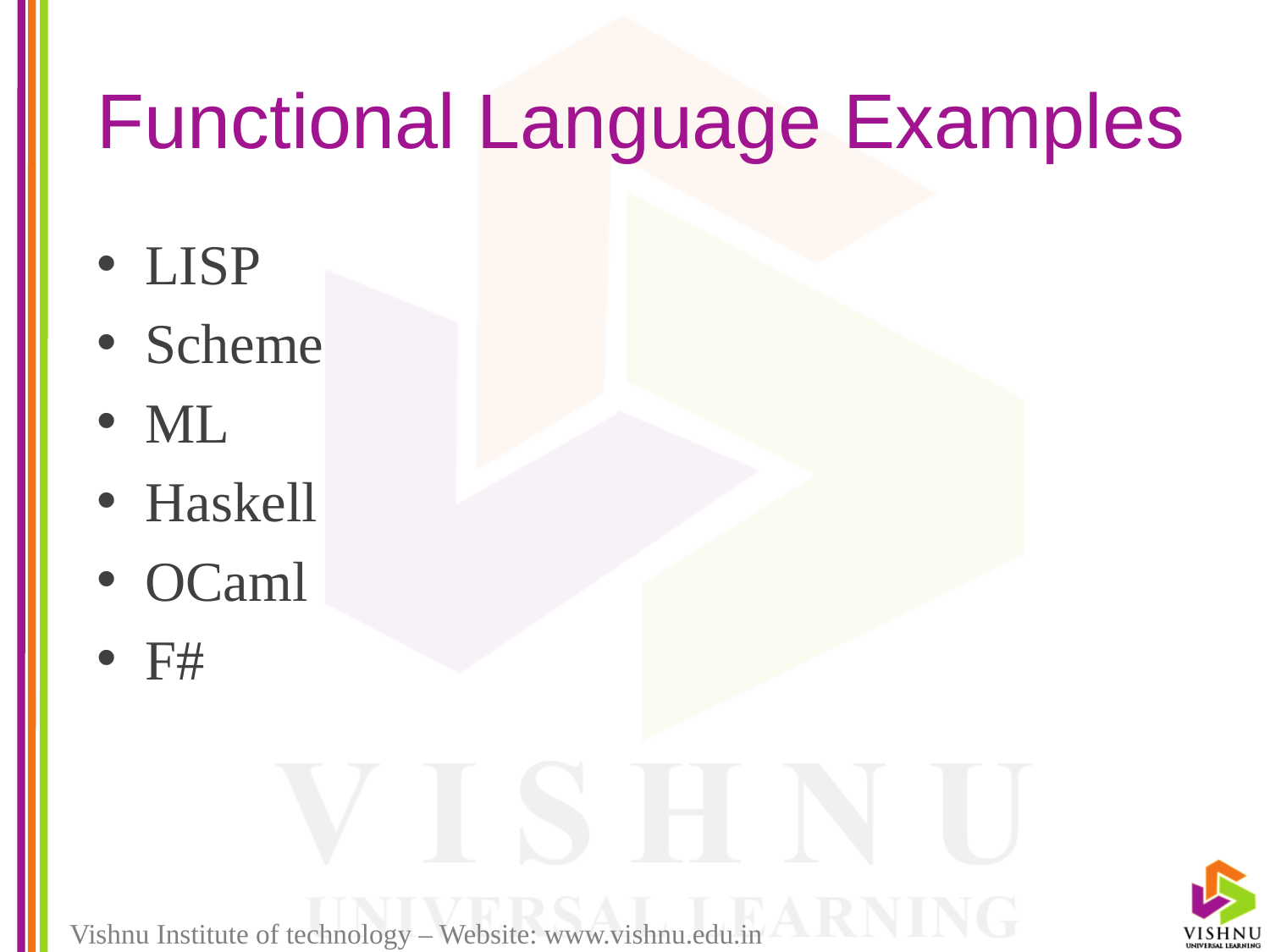

# Functional Language Examples
LISP
Scheme
ML
Haskell
OCaml
F#